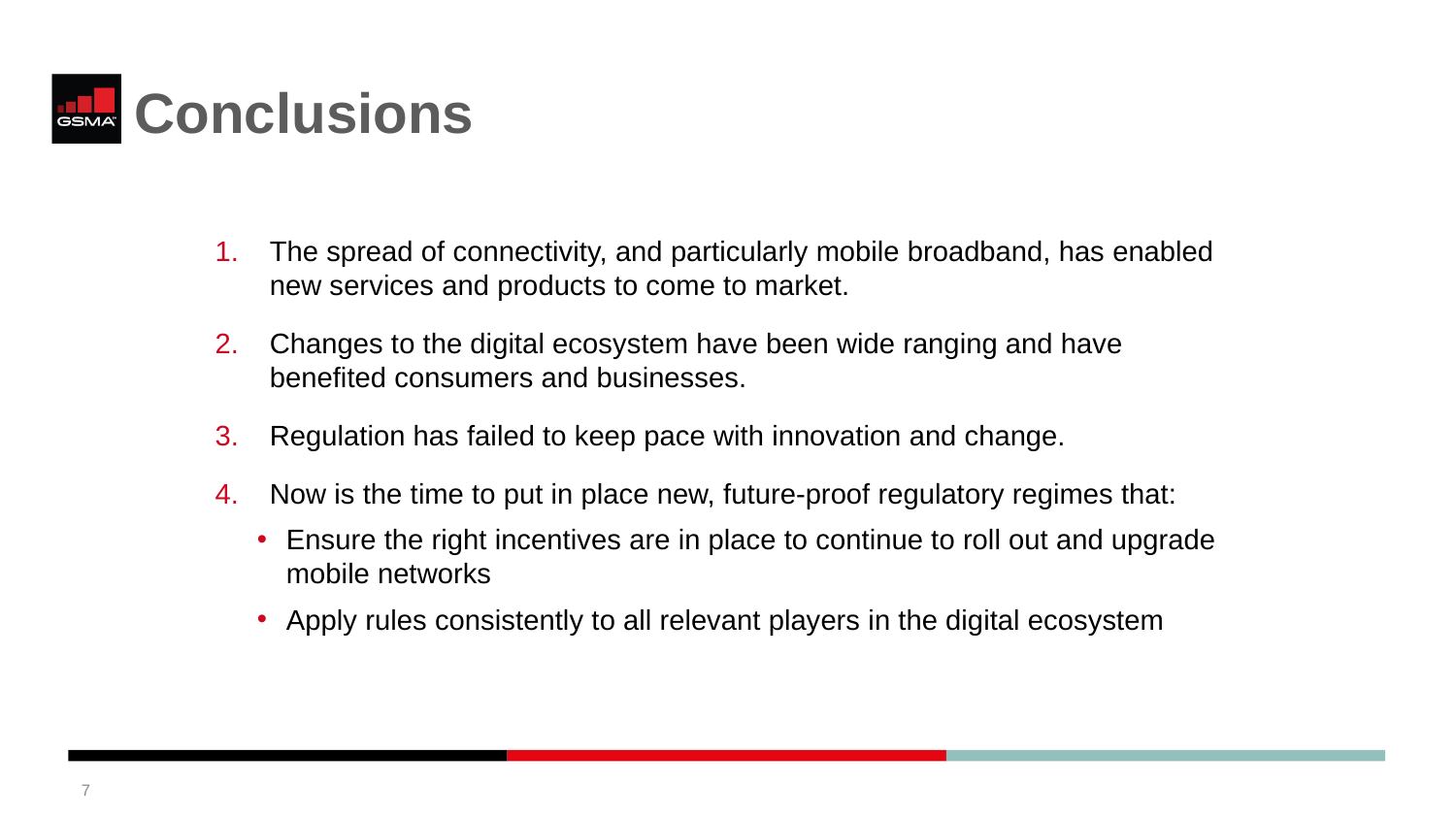

# Conclusions
The spread of connectivity, and particularly mobile broadband, has enabled new services and products to come to market.
Changes to the digital ecosystem have been wide ranging and have benefited consumers and businesses.
Regulation has failed to keep pace with innovation and change.
Now is the time to put in place new, future-proof regulatory regimes that:
Ensure the right incentives are in place to continue to roll out and upgrade mobile networks
Apply rules consistently to all relevant players in the digital ecosystem

7